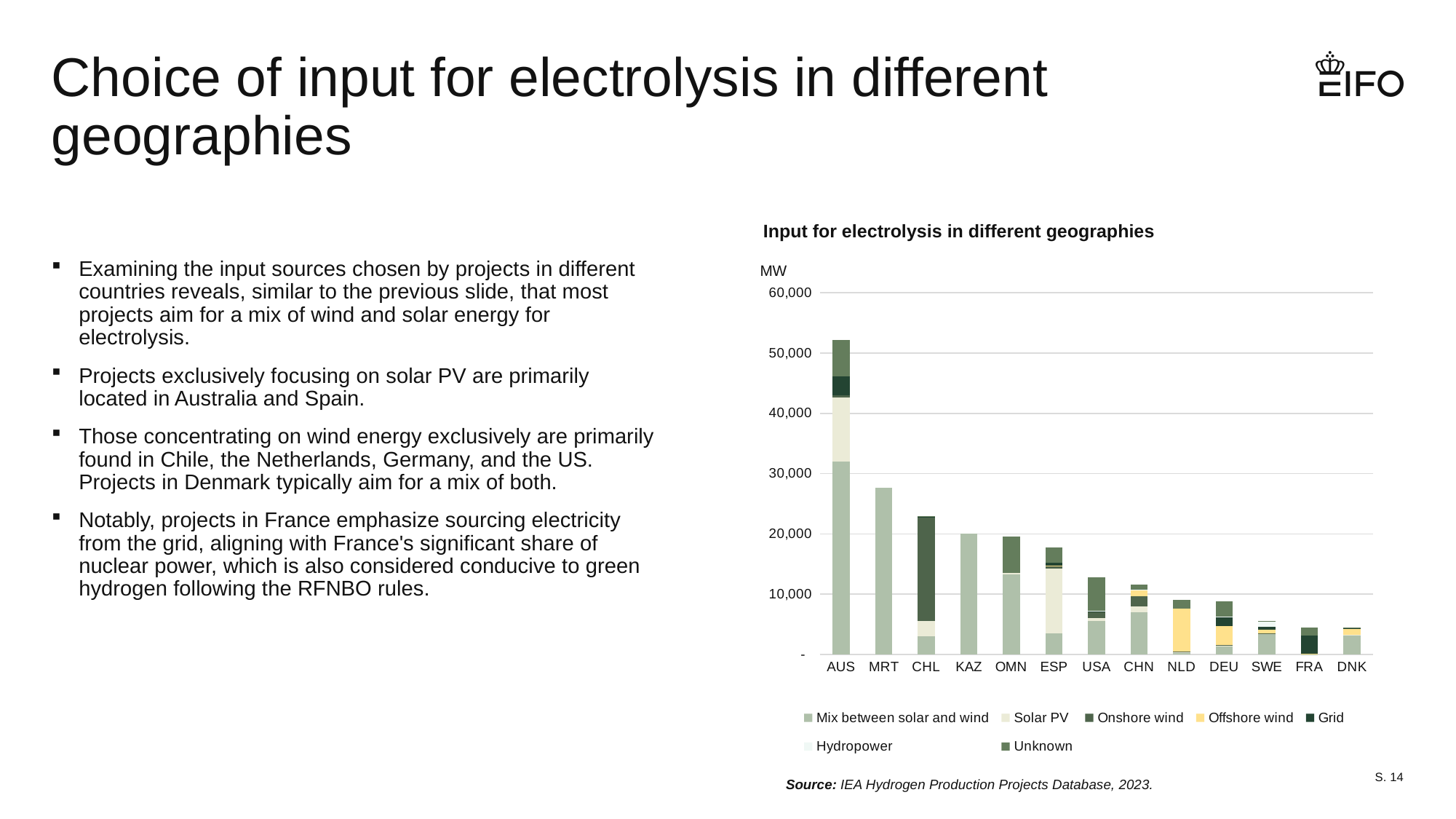

# Choice of input for electrolysis in different geographies
Input for electrolysis in different geographies
Examining the input sources chosen by projects in different countries reveals, similar to the previous slide, that most projects aim for a mix of wind and solar energy for electrolysis.
Projects exclusively focusing on solar PV are primarily located in Australia and Spain.
Those concentrating on wind energy exclusively are primarily found in Chile, the Netherlands, Germany, and the US. Projects in Denmark typically aim for a mix of both.
Notably, projects in France emphasize sourcing electricity from the grid, aligning with France's significant share of nuclear power, which is also considered conducive to green hydrogen following the RFNBO rules.

### Chart

| Category | Mix between solar and wind | Solar PV | Onshore wind | Offshore wind | Grid | Hydropower | Unknown |
|---|---|---|---|---|---|---|---|
| AUS | 32029.686526721263 | 10625.929653070649 | 300.0 | None | 3193.3921348314607 | None | 5972.257734733123 |
| MRT | 27693.40618747114 | 0.0 | None | None | None | None | None |
| CHL | 3080.428478712007 | 2441.7748689138575 | 17291.02801643976 | None | 42.0 | None | 100.0 |
| KAZ | 20000.0 | 0.0 | None | None | None | None | None |
| OMN | 13264.568416192089 | 320.0 | None | None | None | None | 6002.770509465907 |
| ESP | 3570.567032476528 | 10665.621900364271 | 342.2 | 205.0 | 456.82343296917935 | None | 2474.0363738256087 |
| USA | 5548.033707865168 | 538.2428214731585 | 983.2465570497861 | 47.5 | 10.0 | 155.0 | 5525.3563094067695 |
| CHN | 7030.450435572105 | 928.4457194529343 | 1711.457001193582 | 1049.435403752781 | None | 26.999999999999996 | 906.6983252757685 |
| NLD | 378.5 | 9.4 | 149.8 | 7086.25 | 1.3 | None | 1421.3439999999991 |
| DEU | 1437.504605636249 | 11.04 | 174.54999999999995 | 3080.295252277562 | 1610.7394 | 25.84811451439126 | 2502.54489354653 |
| SWE | 3379.5024626750806 | 0.276 | 95.0 | 600.0 | 521.5 | 800.0 | 224.28552970412056 |
| FRA | 3.5 | 170.43 | 4.0 | 2.5 | 2935.75 | None | 1339.016 |
| DNK | 3254.8638602431893 | 50.0 | 1.5 | 1014.0 | 23.08426966292135 | 0.0 | 105.62984501202027 |
S. 14
Source: IEA Hydrogen Production Projects Database, 2023.